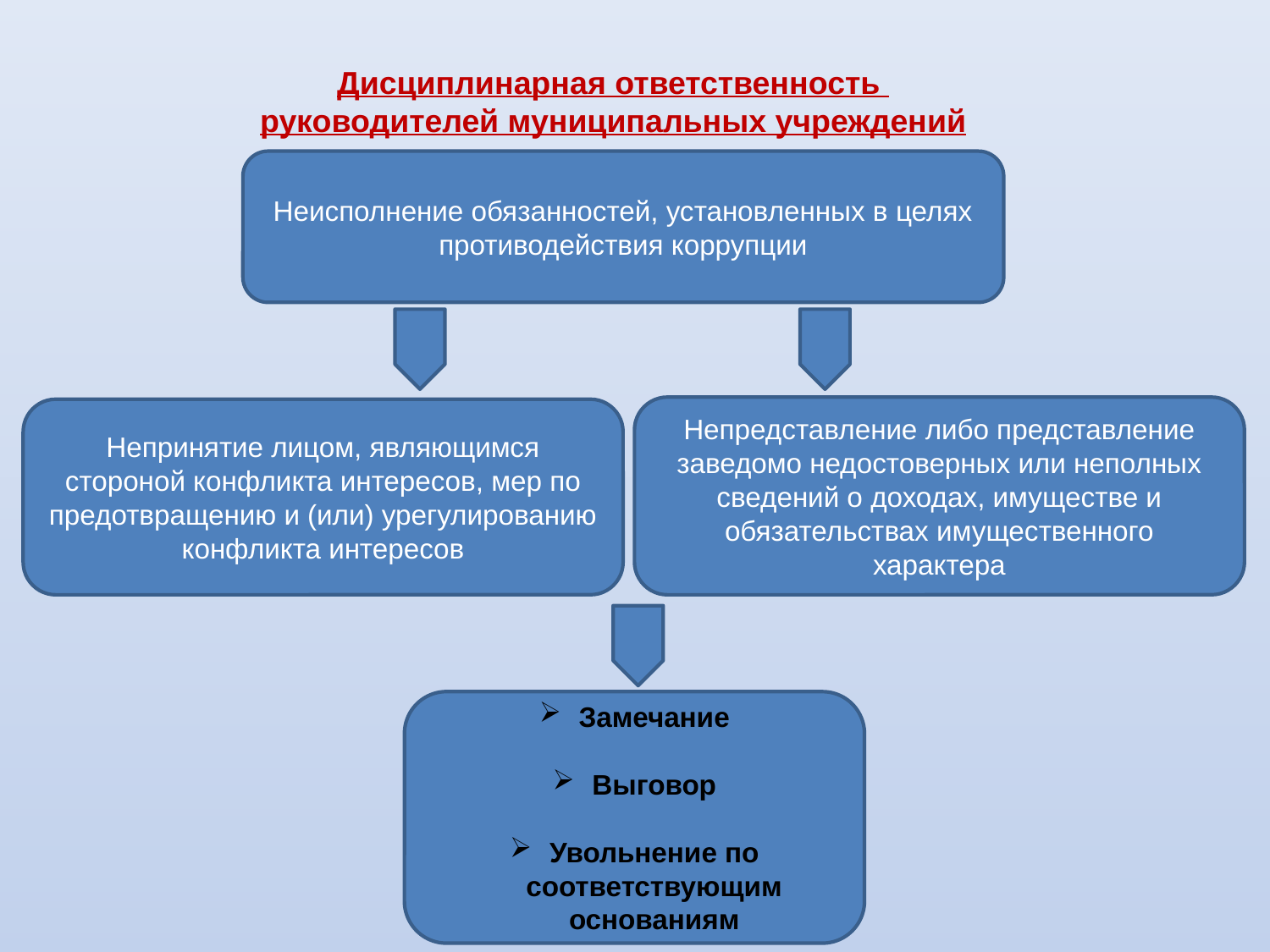

Дисциплинарная ответственность
руководителей муниципальных учреждений
Неисполнение обязанностей, установленных в целях противодействия коррупции

Непредставление либо представление заведомо недостоверных или неполных сведений о доходах, имуществе и обязательствах имущественного характера
Непринятие лицом, являющимся стороной конфликта интересов, мер по предотвращению и (или) урегулированию конфликта интересов

Замечание

Выговор

Увольнение по соответствующим основаниям